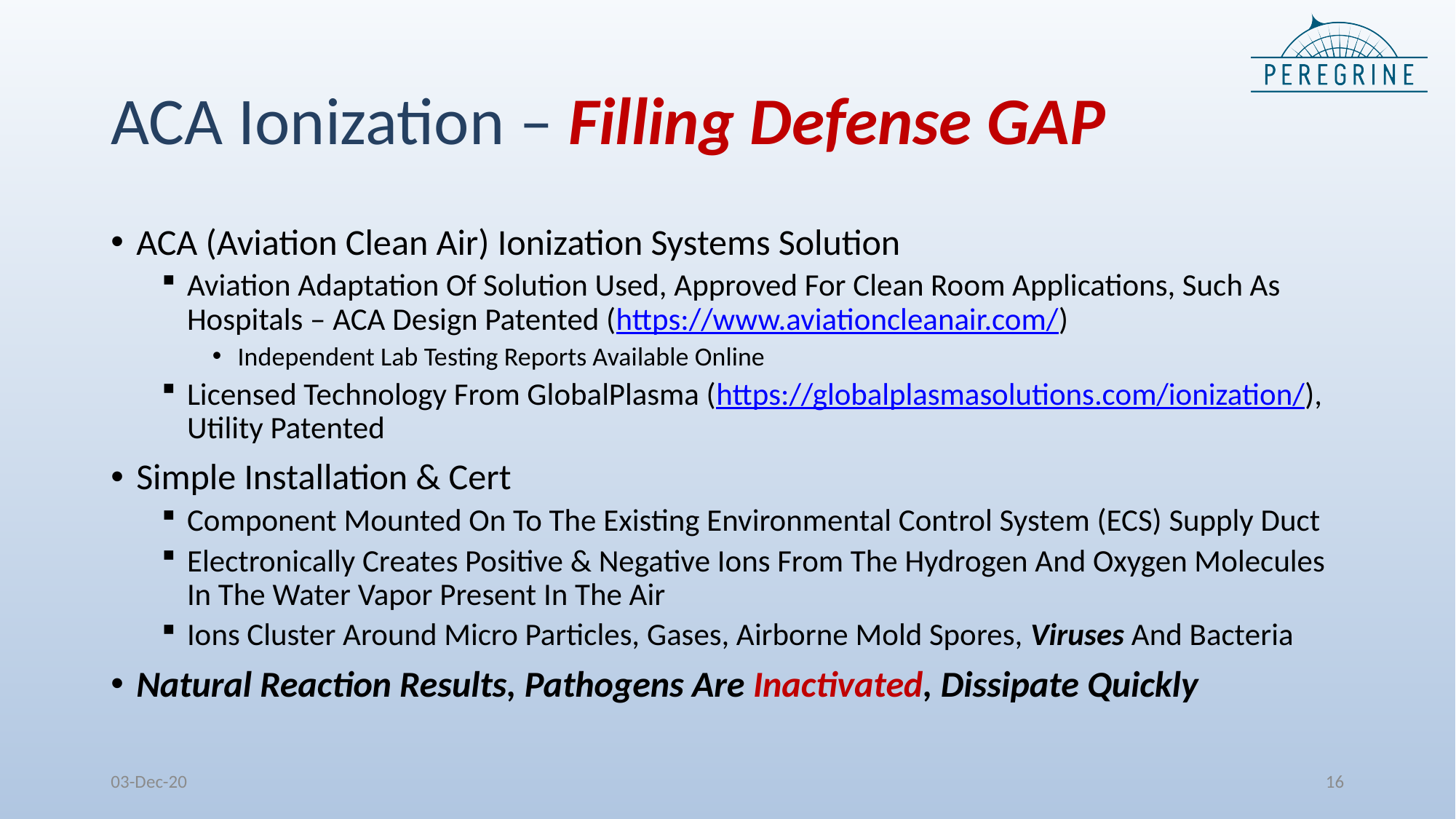

# ACA Ionization – Filling Defense GAP
ACA (Aviation Clean Air) Ionization Systems Solution
Aviation Adaptation Of Solution Used, Approved For Clean Room Applications, Such As Hospitals – ACA Design Patented (https://www.aviationcleanair.com/)
Independent Lab Testing Reports Available Online
Licensed Technology From GlobalPlasma (https://globalplasmasolutions.com/ionization/), Utility Patented
Simple Installation & Cert
Component Mounted On To The Existing Environmental Control System (ECS) Supply Duct
Electronically Creates Positive & Negative Ions From The Hydrogen And Oxygen Molecules In The Water Vapor Present In The Air
Ions Cluster Around Micro Particles, Gases, Airborne Mold Spores, Viruses And Bacteria
Natural Reaction Results, Pathogens Are Inactivated, Dissipate Quickly
03-Dec-20
16